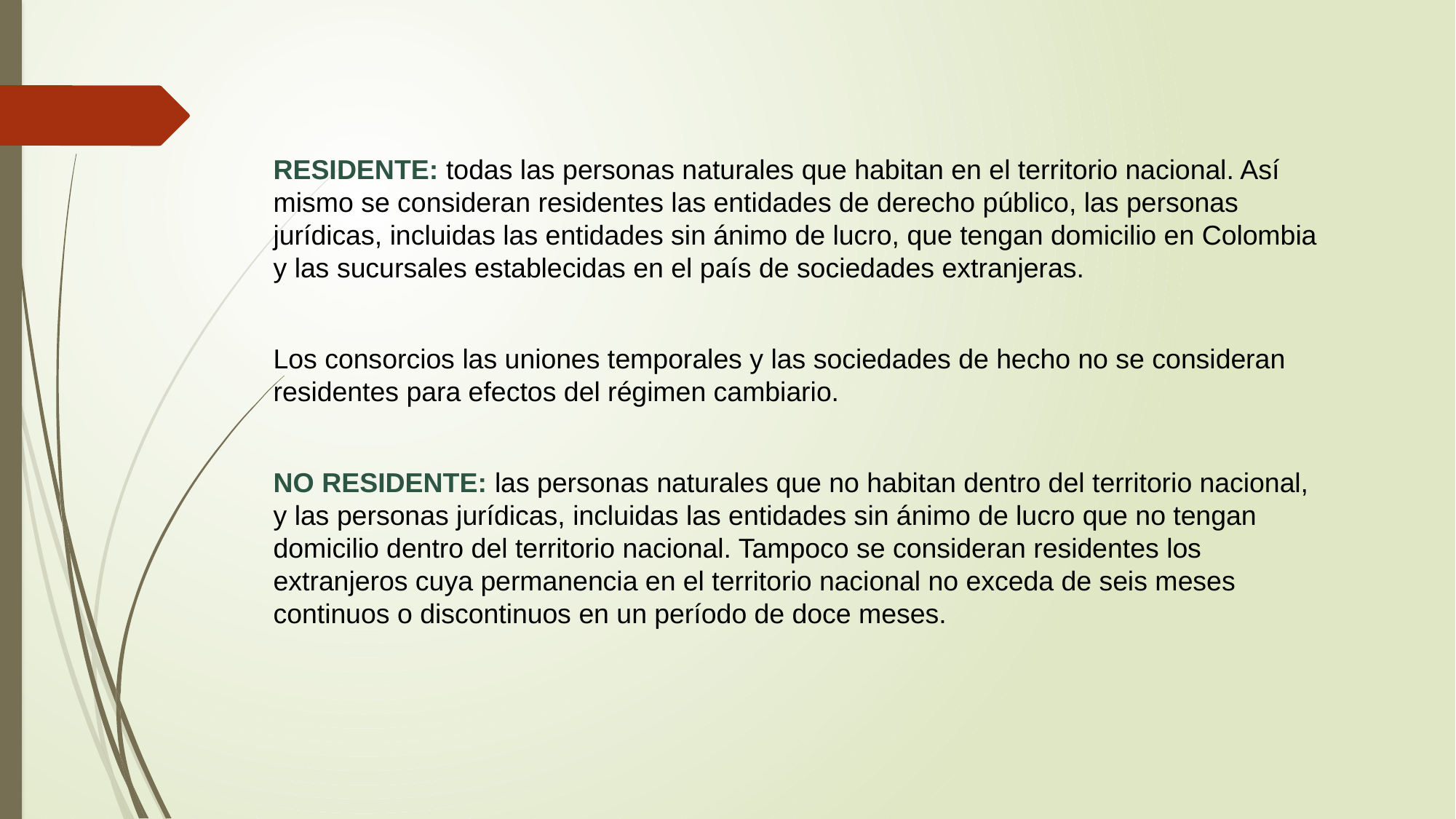

RESIDENTE: todas las personas naturales que habitan en el territorio nacional. Así mismo se consideran residentes las entidades de derecho público, las personas jurídicas, incluidas las entidades sin ánimo de lucro, que tengan domicilio en Colombia y las sucursales establecidas en el país de sociedades extranjeras.
Los consorcios las uniones temporales y las sociedades de hecho no se consideran residentes para efectos del régimen cambiario.
NO RESIDENTE: las personas naturales que no habitan dentro del territorio nacional, y las personas jurídicas, incluidas las entidades sin ánimo de lucro que no tengan domicilio dentro del territorio nacional. Tampoco se consideran residentes los extranjeros cuya permanencia en el territorio nacional no exceda de seis meses continuos o discontinuos en un período de doce meses.